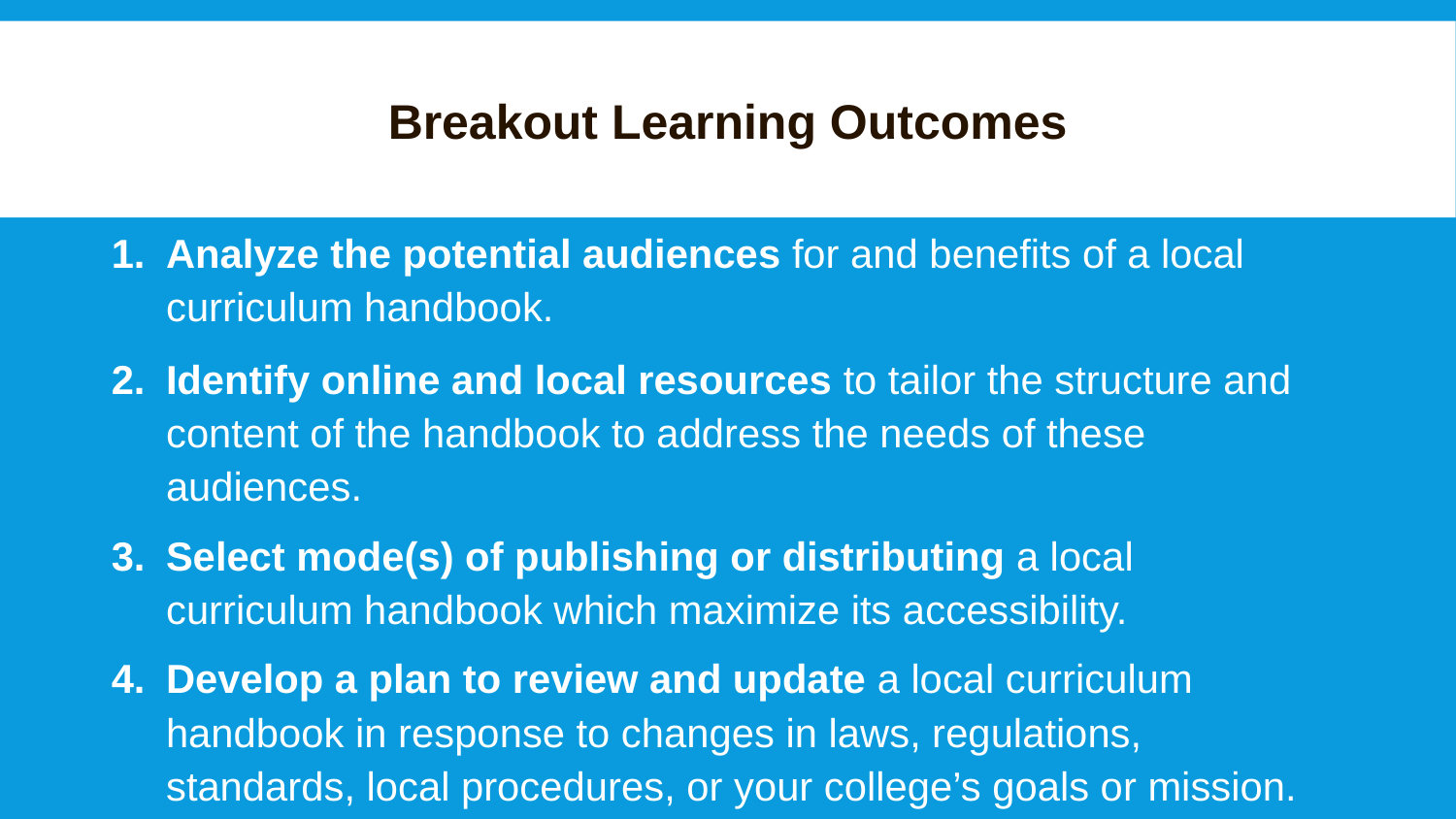

# Breakout Learning Outcomes
Analyze the potential audiences for and benefits of a local curriculum handbook.
Identify online and local resources to tailor the structure and content of the handbook to address the needs of these audiences.
Select mode(s) of publishing or distributing a local curriculum handbook which maximize its accessibility.
Develop a plan to review and update a local curriculum handbook in response to changes in laws, regulations, standards, local procedures, or your college’s goals or mission.